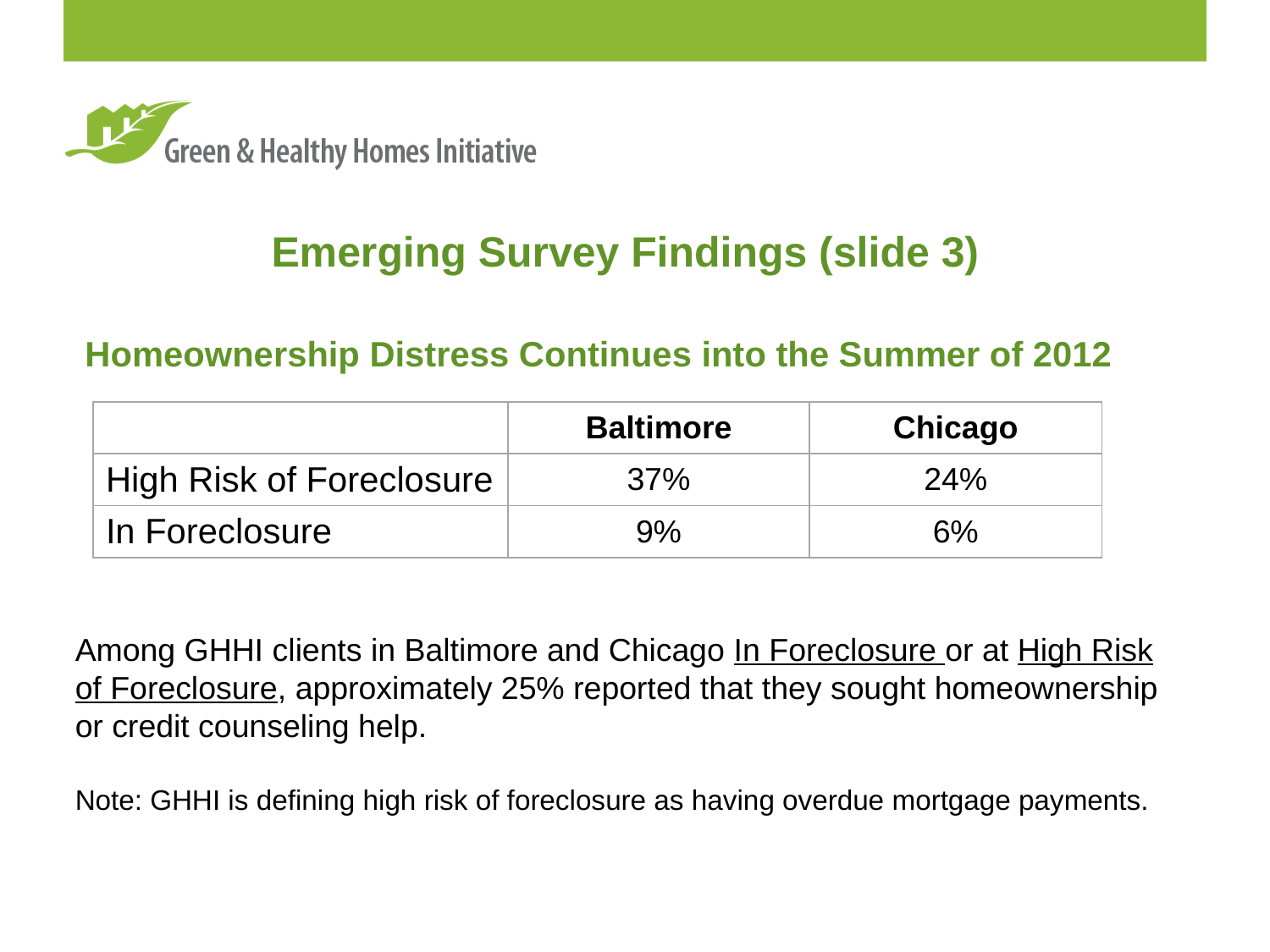

Emerging Survey Findings (slide 3)

 Homeownership Distress Continues into the Summer of 2012

|  | Baltimore | Chicago |
| --- | --- | --- |
| High Risk of Foreclosure | 37% | 24% |
| In Foreclosure | 9% | 6% |
Among GHHI clients in Baltimore and Chicago In Foreclosure or at High Risk of Foreclosure, approximately 25% reported that they sought homeownership or credit counseling help.

Note: GHHI is defining high risk of foreclosure as having overdue mortgage payments.